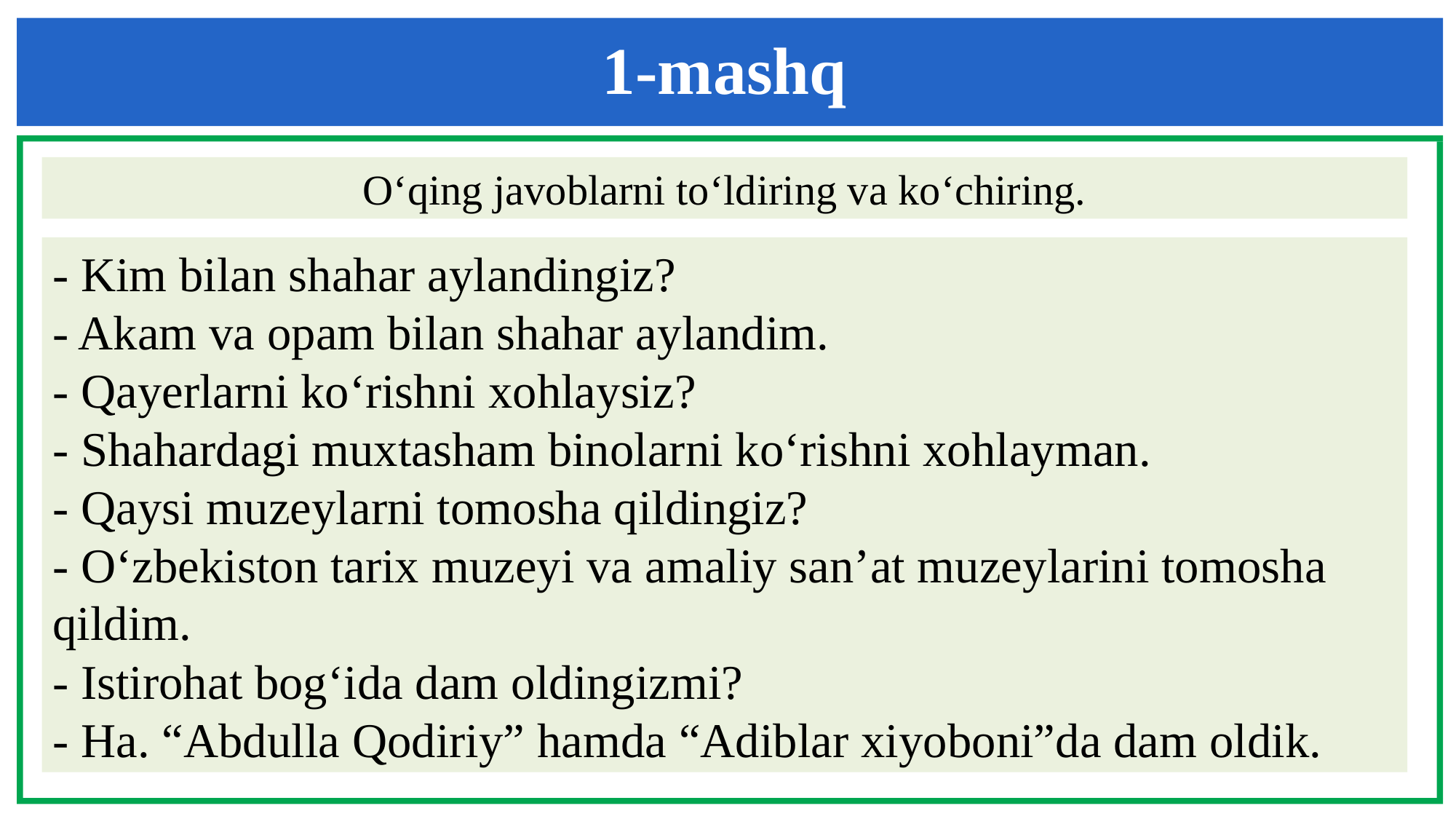

1-mashq
O‘qing javoblarni to‘ldiring va ko‘chiring.
- Kim bilan shahar aylandingiz?
- Akam va opam bilan shahar aylandim.
- Qayerlarni ko‘rishni xohlaysiz?
- Shahardagi muxtasham binolarni ko‘rishni xohlayman.
- Qaysi muzeylarni tomosha qildingiz?
- O‘zbekiston tarix muzeyi va amaliy san’at muzeylarini tomosha qildim.
- Istirohat bog‘ida dam oldingizmi?
- Ha. “Abdulla Qodiriy” hamda “Adiblar xiyoboni”da dam oldik.